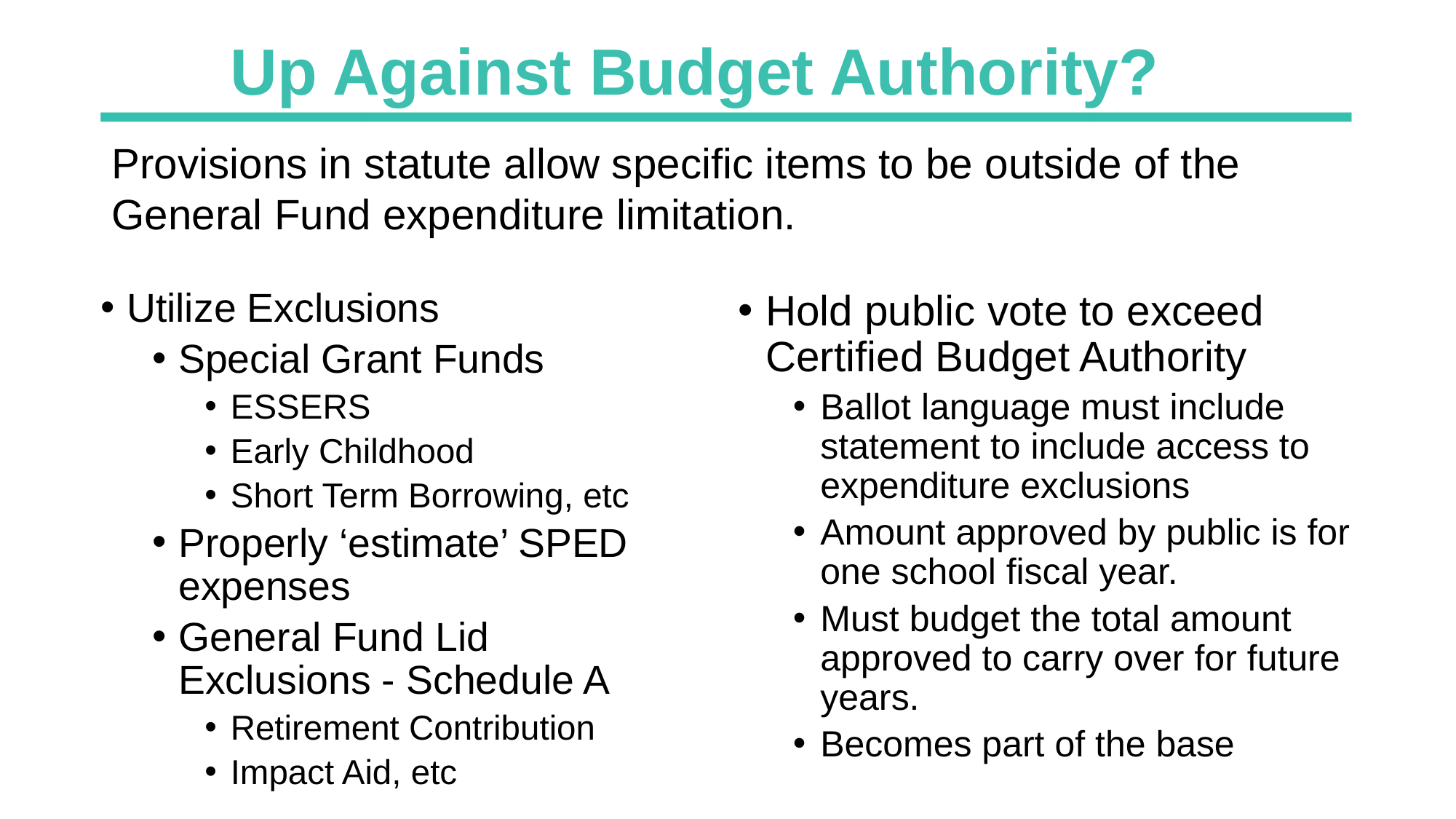

# Up Against Budget Authority?
Provisions in statute allow specific items to be outside of the General Fund expenditure limitation.
Utilize Exclusions
Special Grant Funds
ESSERS
Early Childhood
Short Term Borrowing, etc
Properly ‘estimate’ SPED expenses
General Fund Lid Exclusions - Schedule A
Retirement Contribution
Impact Aid, etc

Hold public vote to exceed Certified Budget Authority
Ballot language must include statement to include access to expenditure exclusions
Amount approved by public is for one school fiscal year.
Must budget the total amount approved to carry over for future years.
Becomes part of the base